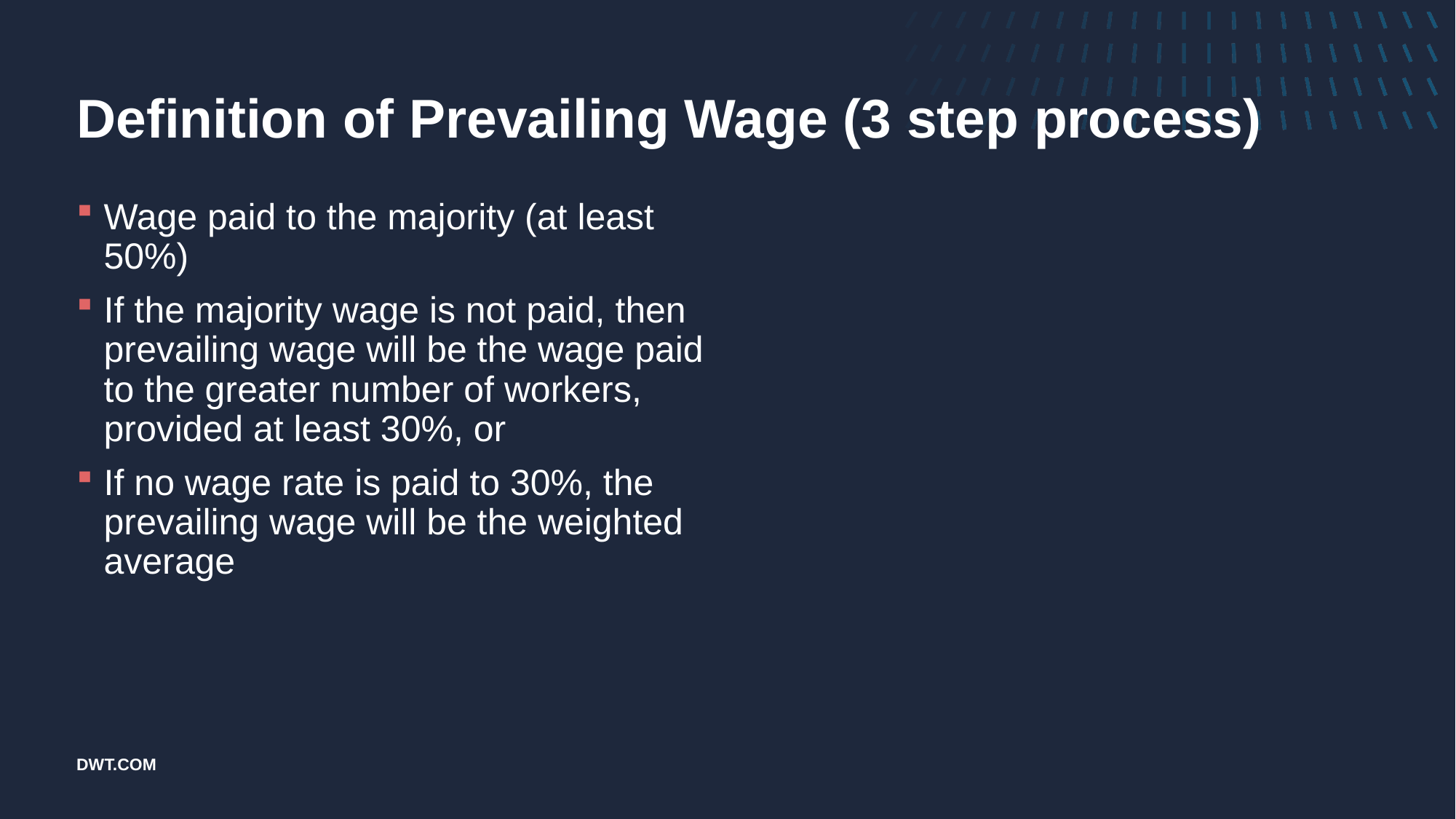

# Definition of Prevailing Wage (3 step process)
Wage paid to the majority (at least 50%)
If the majority wage is not paid, then prevailing wage will be the wage paid to the greater number of workers, provided at least 30%, or
If no wage rate is paid to 30%, the prevailing wage will be the weighted  average